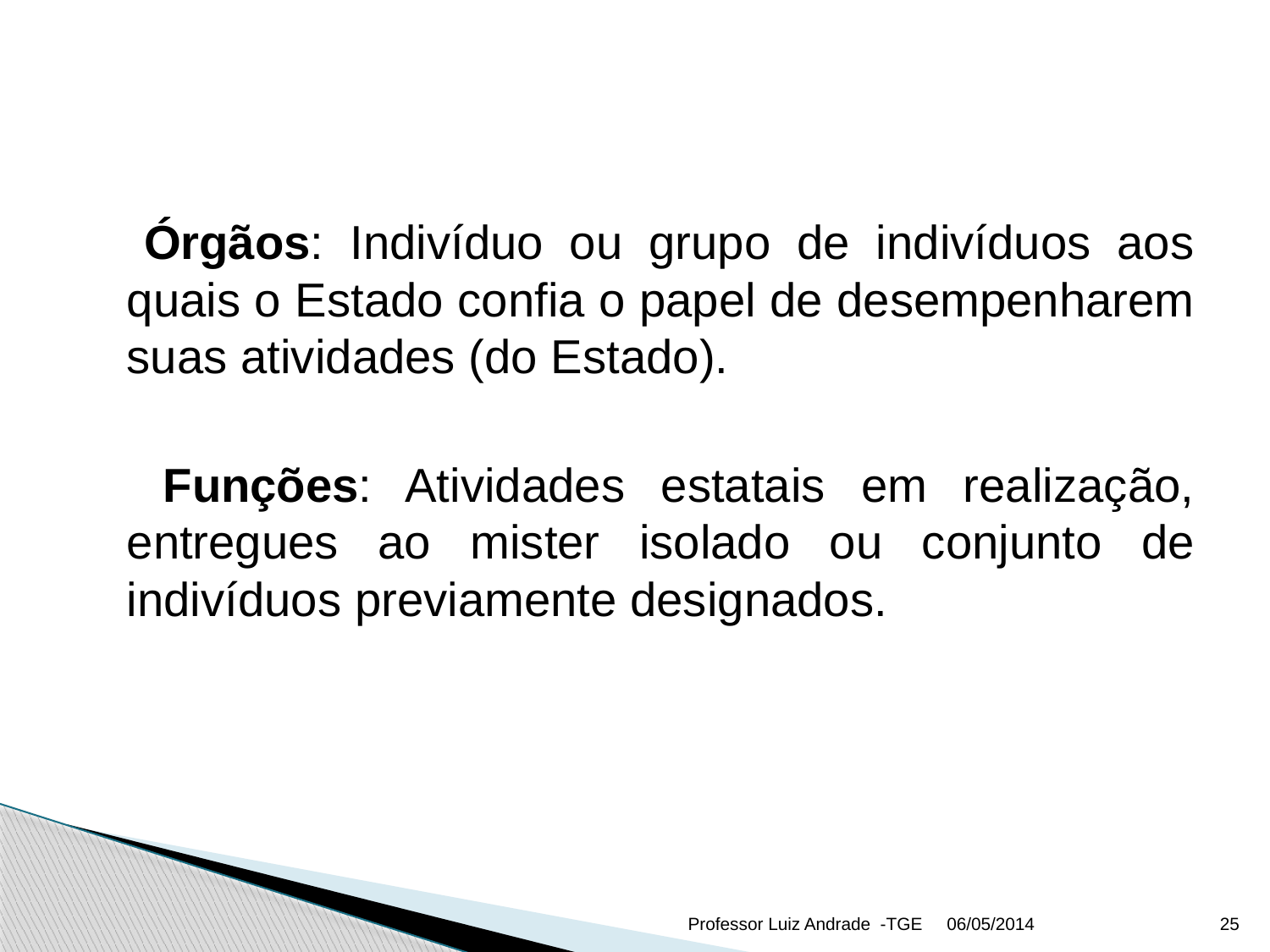

Órgãos: Indivíduo ou grupo de indivíduos aos quais o Estado confia o papel de desempenharem suas atividades (do Estado).

  Funções: Atividades estatais em realização, entregues ao mister isolado ou conjunto de indivíduos previamente designados.

Professor Luiz Andrade  -TGE
06/05/2014
25